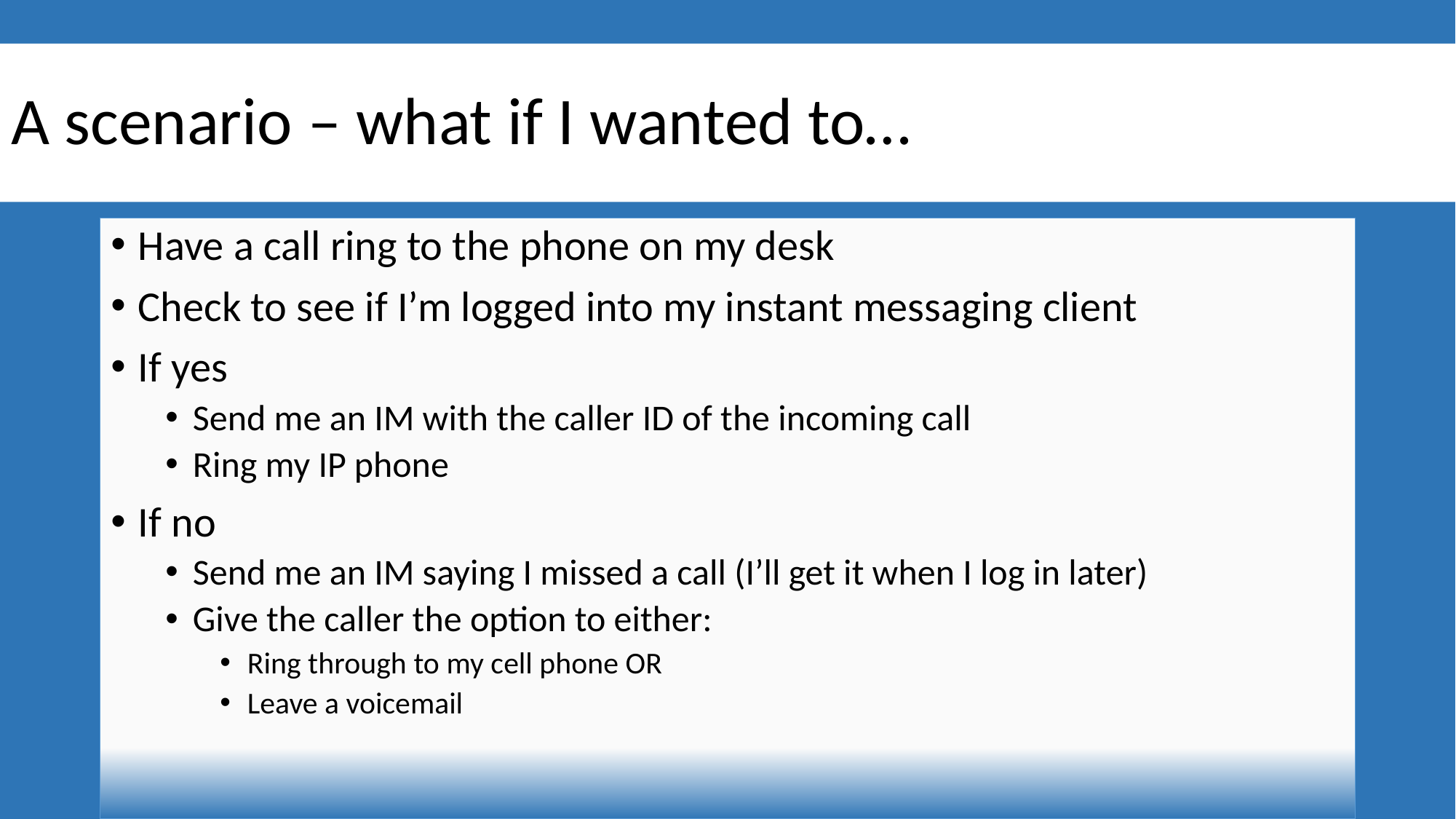

# A scenario – what if I wanted to…
Have a call ring to the phone on my desk
Check to see if I’m logged into my instant messaging client
If yes
Send me an IM with the caller ID of the incoming call
Ring my IP phone
If no
Send me an IM saying I missed a call (I’ll get it when I log in later)
Give the caller the option to either:
Ring through to my cell phone OR
Leave a voicemail